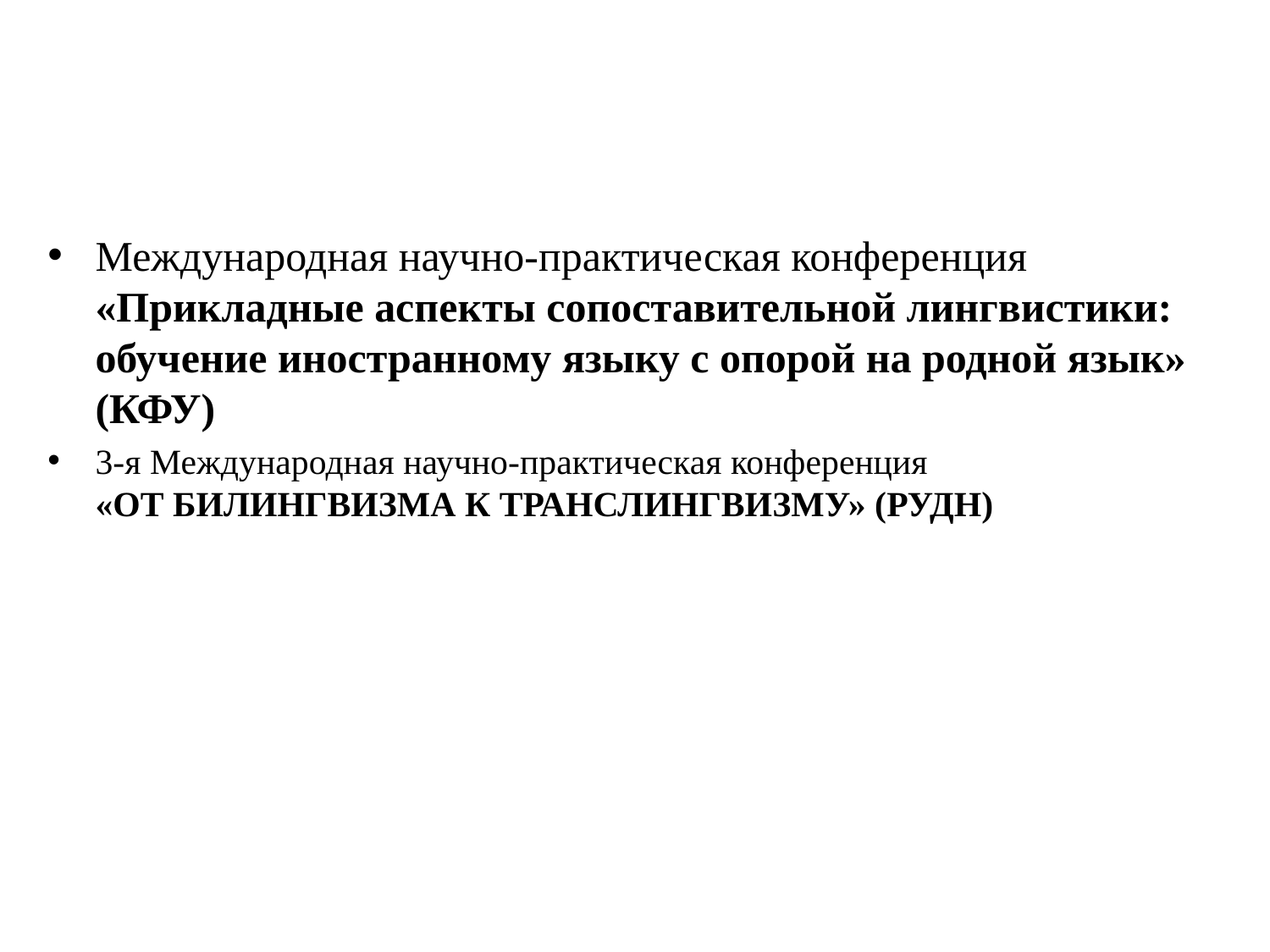

#
Международная научно-практическая конференция  «Прикладные аспекты сопоставительной лингвистики: обучение иностранному языку с опорой на родной язык» (КФУ)
3-я Международная научно-практическая конференция
«ОТ БИЛИНГВИЗМА К ТРАНСЛИНГВИЗМУ» (РУДН)